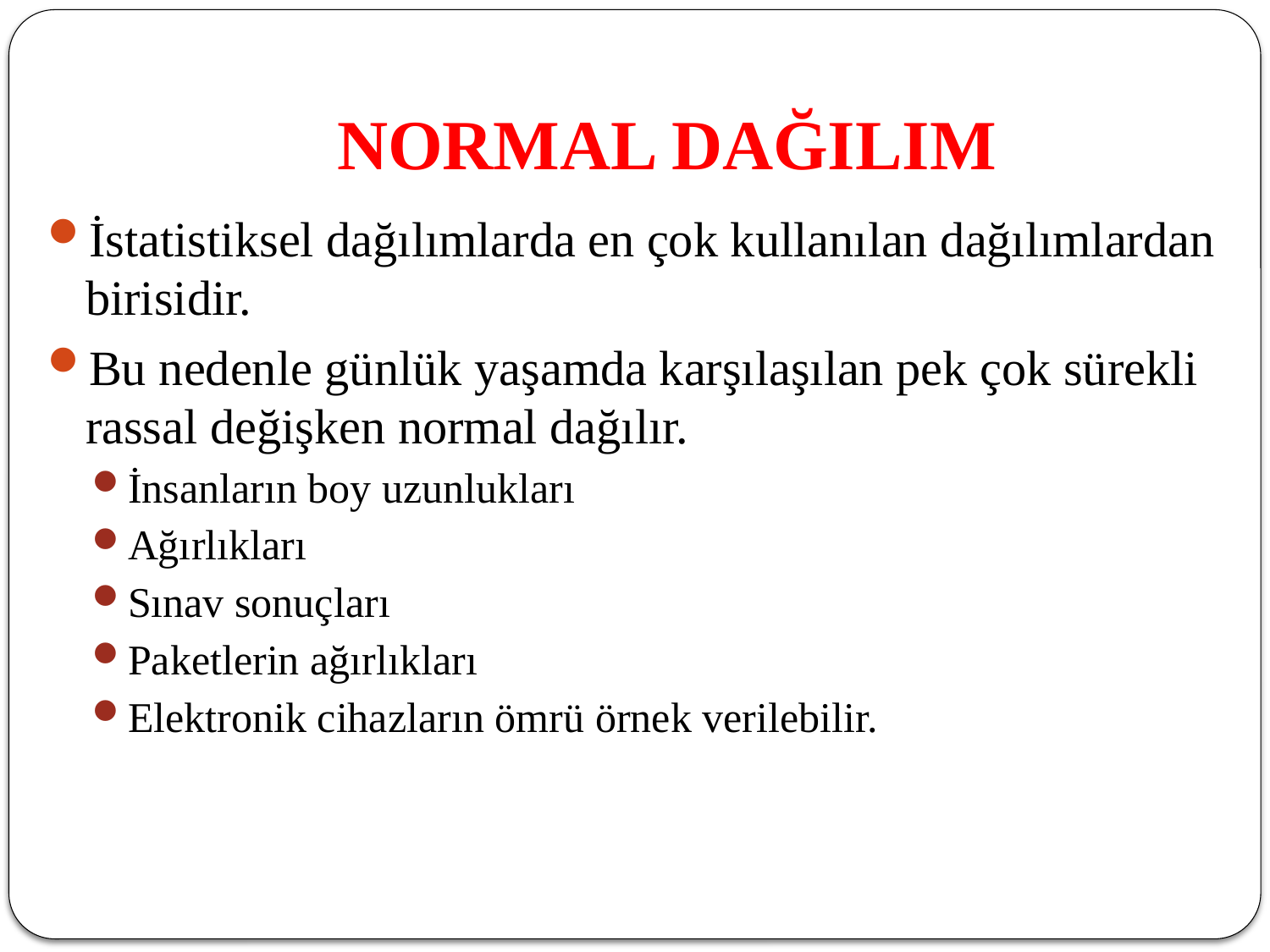

# NORMAL DAĞILIM
İstatistiksel dağılımlarda en çok kullanılan dağılımlardan birisidir.
Bu nedenle günlük yaşamda karşılaşılan pek çok sürekli rassal değişken normal dağılır.
İnsanların boy uzunlukları
Ağırlıkları
Sınav sonuçları
Paketlerin ağırlıkları
Elektronik cihazların ömrü örnek verilebilir.